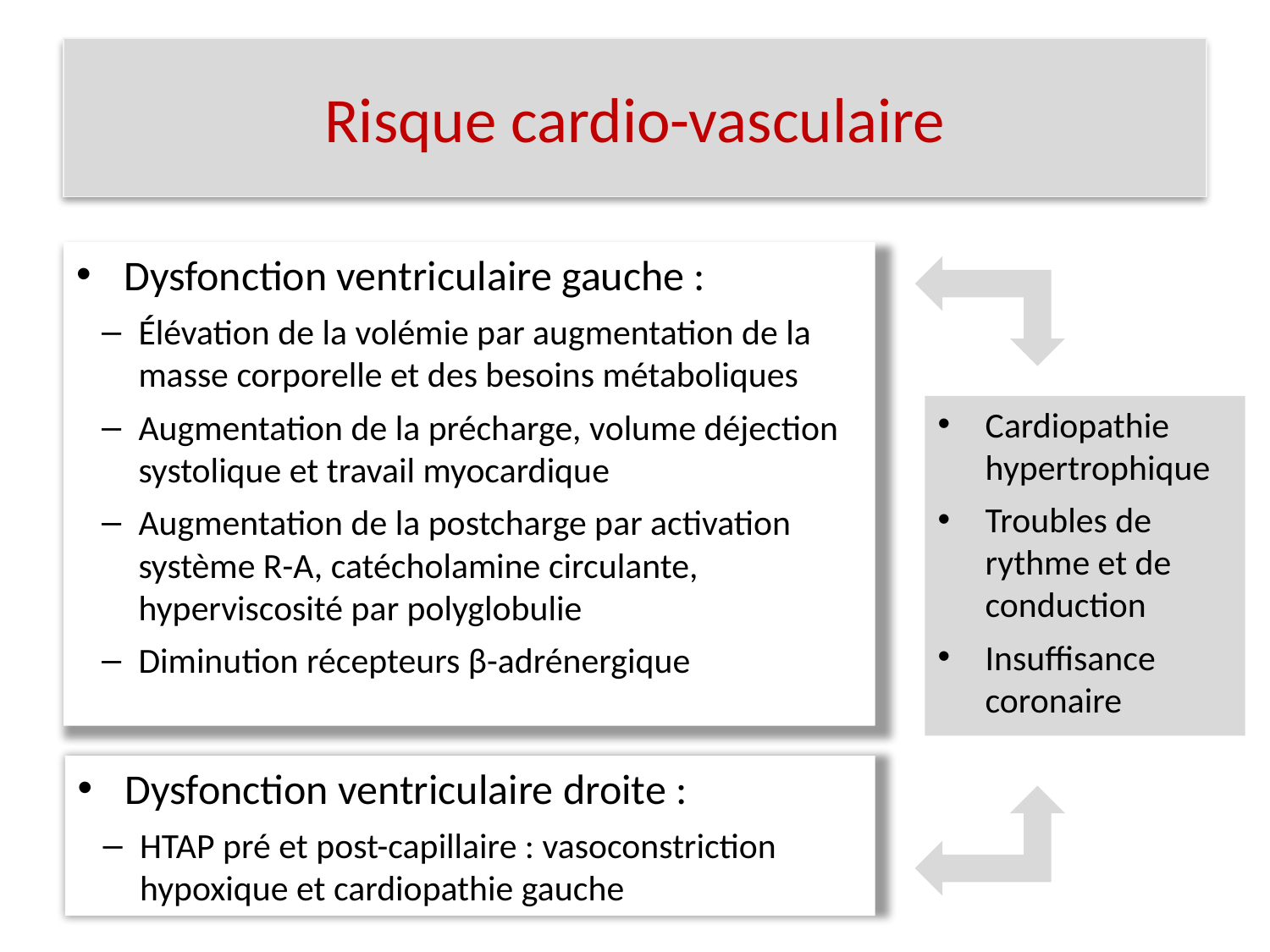

# Risque cardio-vasculaire
Dysfonction ventriculaire gauche :
Élévation de la volémie par augmentation de la masse corporelle et des besoins métaboliques
Augmentation de la précharge, volume déjection systolique et travail myocardique
Augmentation de la postcharge par activation système R-A, catécholamine circulante, hyperviscosité par polyglobulie
Diminution récepteurs β-adrénergique

Cardiopathie hypertrophique
Troubles de rythme et de conduction
Insuffisance coronaire
Dysfonction ventriculaire droite :
HTAP pré et post-capillaire : vasoconstriction hypoxique et cardiopathie gauche